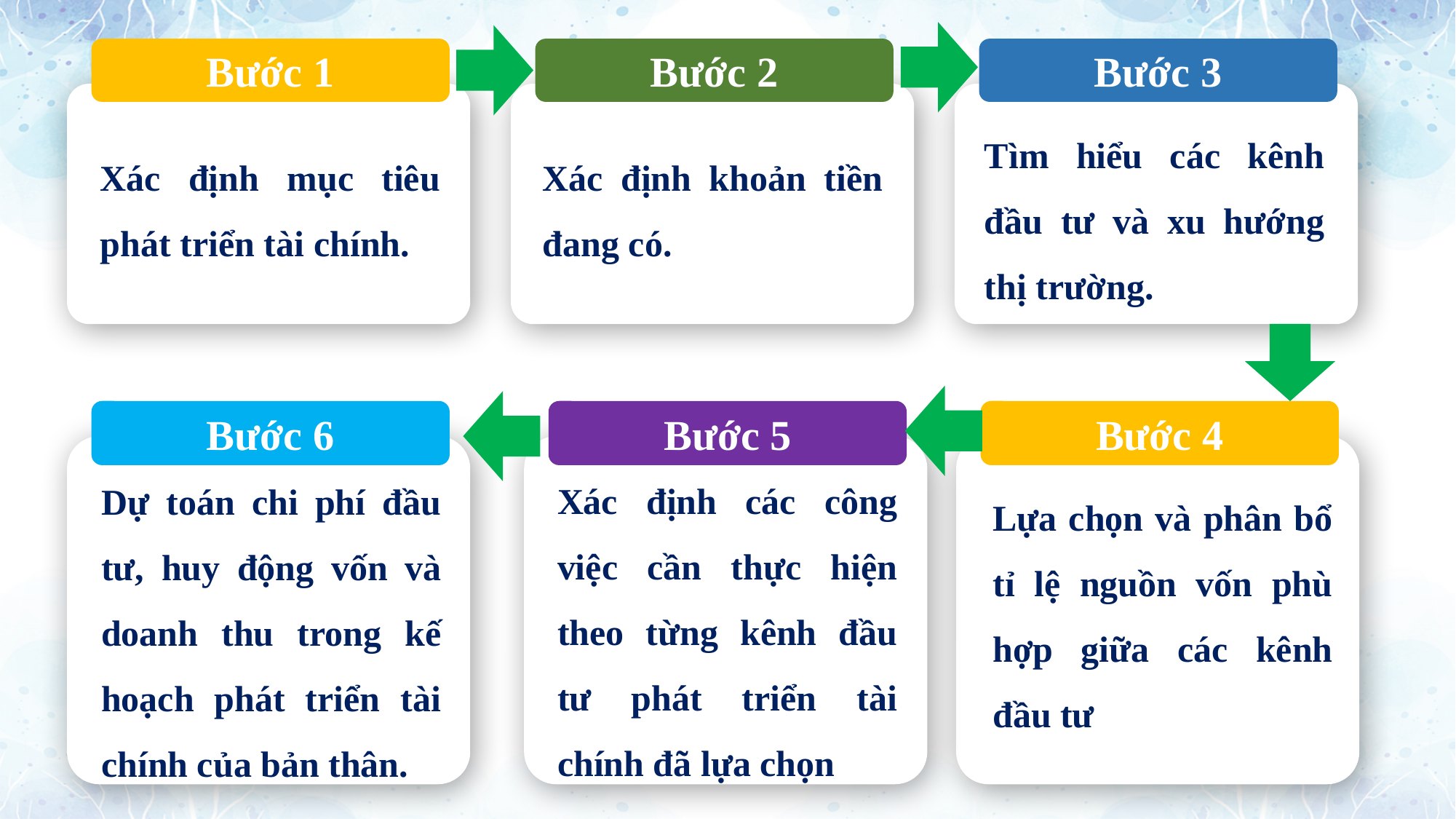

Bước 1
Bước 2
Bước 3

Tìm hiểu các kênh đầu tư và xu hướng thị trường.
Xác định khoản tiền đang có.
Xác định mục tiêu phát triển tài chính.

Bước 6
Bước 5
Bước 4

Xác định các công việc cần thực hiện theo từng kênh đầu tư phát triển tài chính đã lựa chọn
Dự toán chi phí đầu tư, huy động vốn và doanh thu trong kế hoạch phát triển tài chính của bản thân.
Lựa chọn và phân bổ tỉ lệ nguồn vốn phù hợp giữa các kênh đầu tư